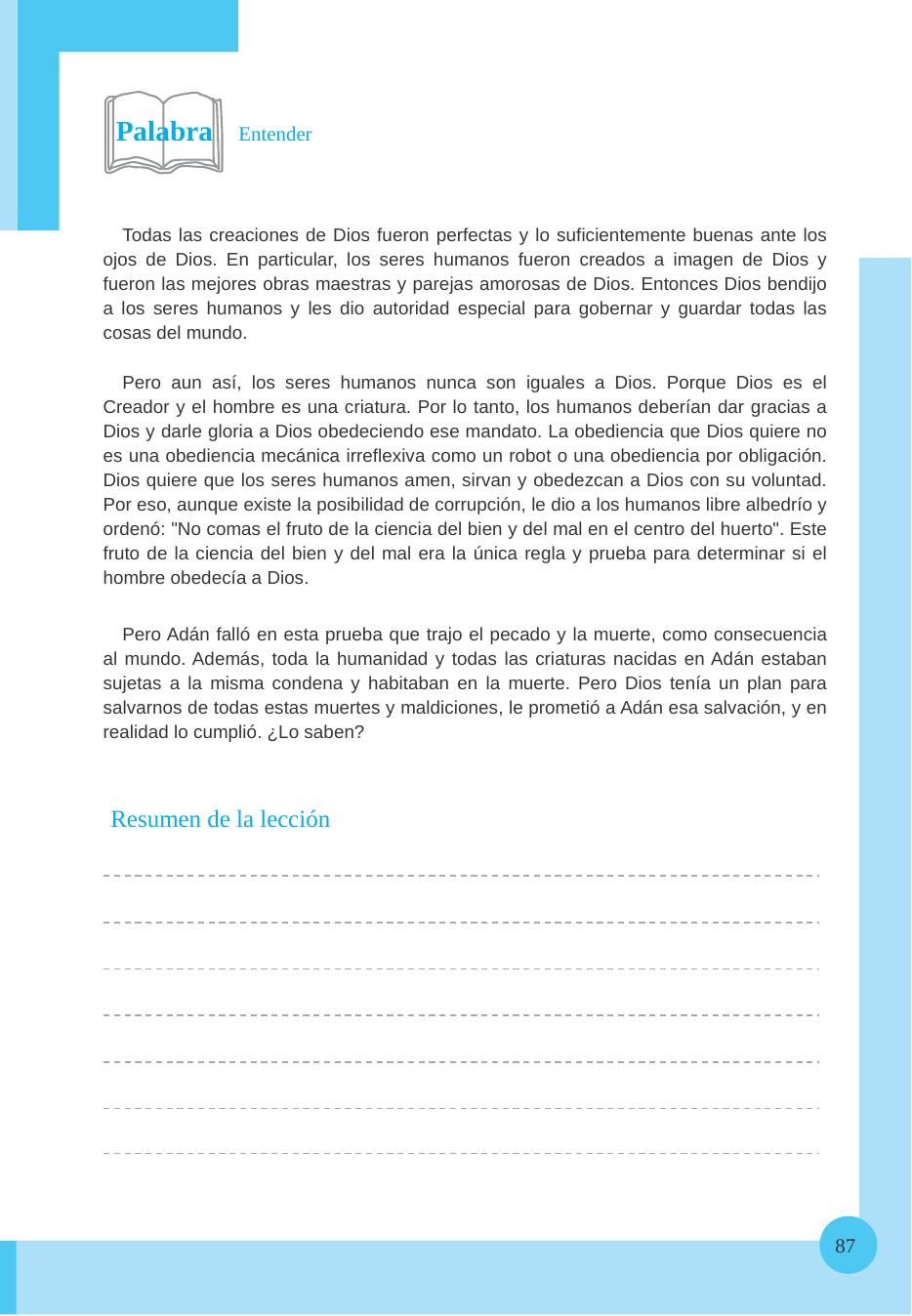

Palabra     Entender

Todas las creaciones de Dios fueron perfectas y lo suficientemente buenas ante los ojos de Dios. En particular, los seres humanos fueron creados a imagen de Dios y fueron las mejores obras maestras y parejas amorosas de Dios. Entonces Dios bendijo a los seres humanos y les dio autoridad especial para gobernar y guardar todas las cosas del mundo.

Pero aun así, los seres humanos nunca son iguales a Dios. Porque Dios es el Creador y el hombre es una criatura. Por lo tanto, los humanos deberían dar gracias a Dios y darle gloria a Dios obedeciendo ese mandato. La obediencia que Dios quiere no es una obediencia mecánica irreflexiva como un robot o una obediencia por obligación. Dios quiere que los seres humanos amen, sirvan y obedezcan a Dios con su voluntad. Por eso, aunque existe la posibilidad de corrupción, le dio a los humanos libre albedrío y ordenó: "No comas el fruto de la ciencia del bien y del mal en el centro del huerto". Este fruto de la ciencia del bien y del mal era la única regla y prueba para determinar si el hombre obedecía a Dios.
Pero Adán falló en esta prueba que trajo el pecado y la muerte, como consecuencia al mundo. Además, toda la humanidad y todas las criaturas nacidas en Adán estaban sujetas a la misma condena y habitaban en la muerte. Pero Dios tenía un plan para salvarnos de todas estas muertes y maldiciones, le prometió a Adán esa salvación, y en realidad lo cumplió. ¿Lo saben?
Resumen de la lección

87